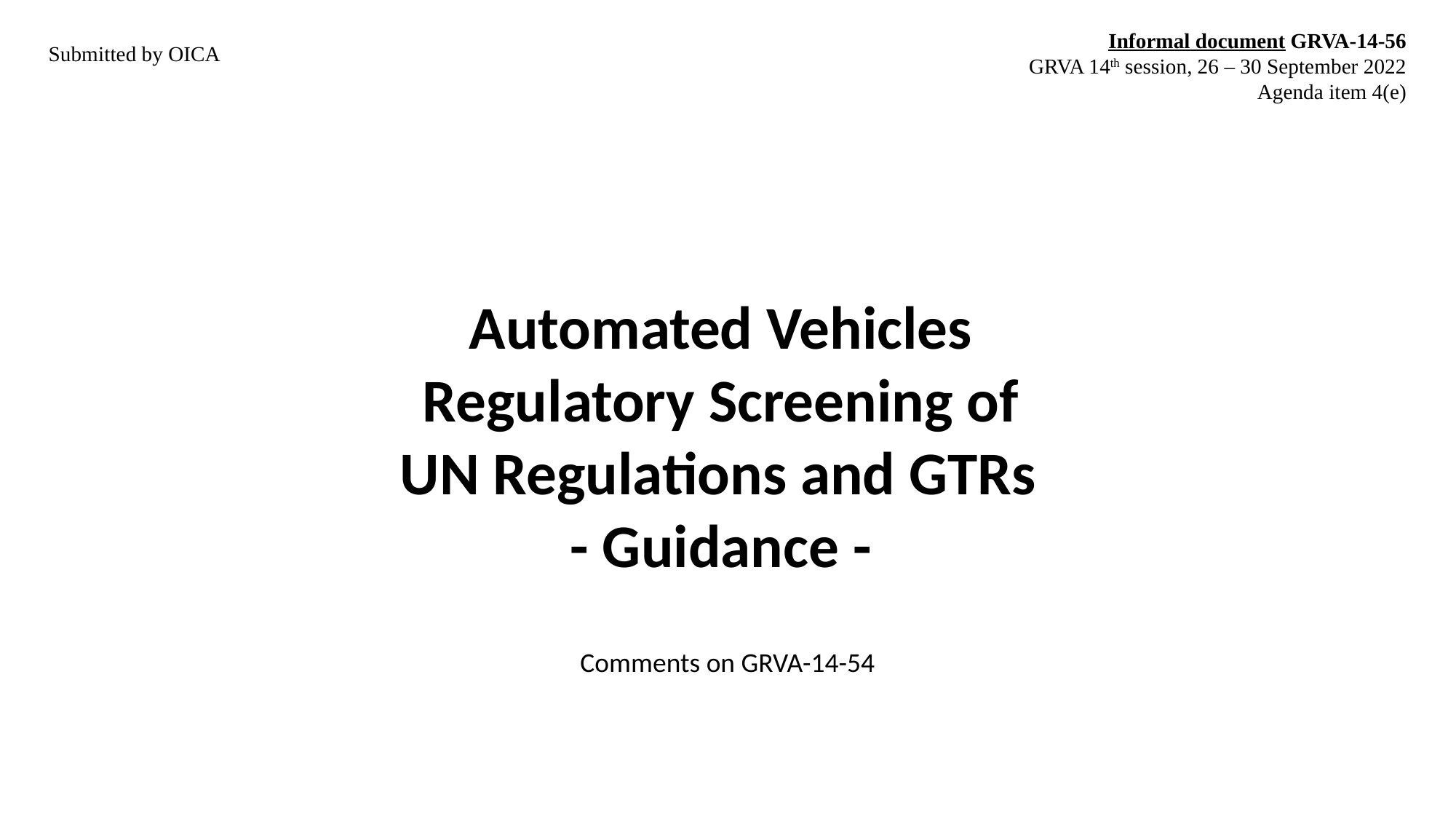

Informal document GRVA-14-56
GRVA 14th session, 26 – 30 September 2022
Agenda item 4(e)
Submitted by OICA
Automated Vehicles
Regulatory Screening of
UN Regulations and GTRs
- Guidance -
Comments on GRVA-14-54